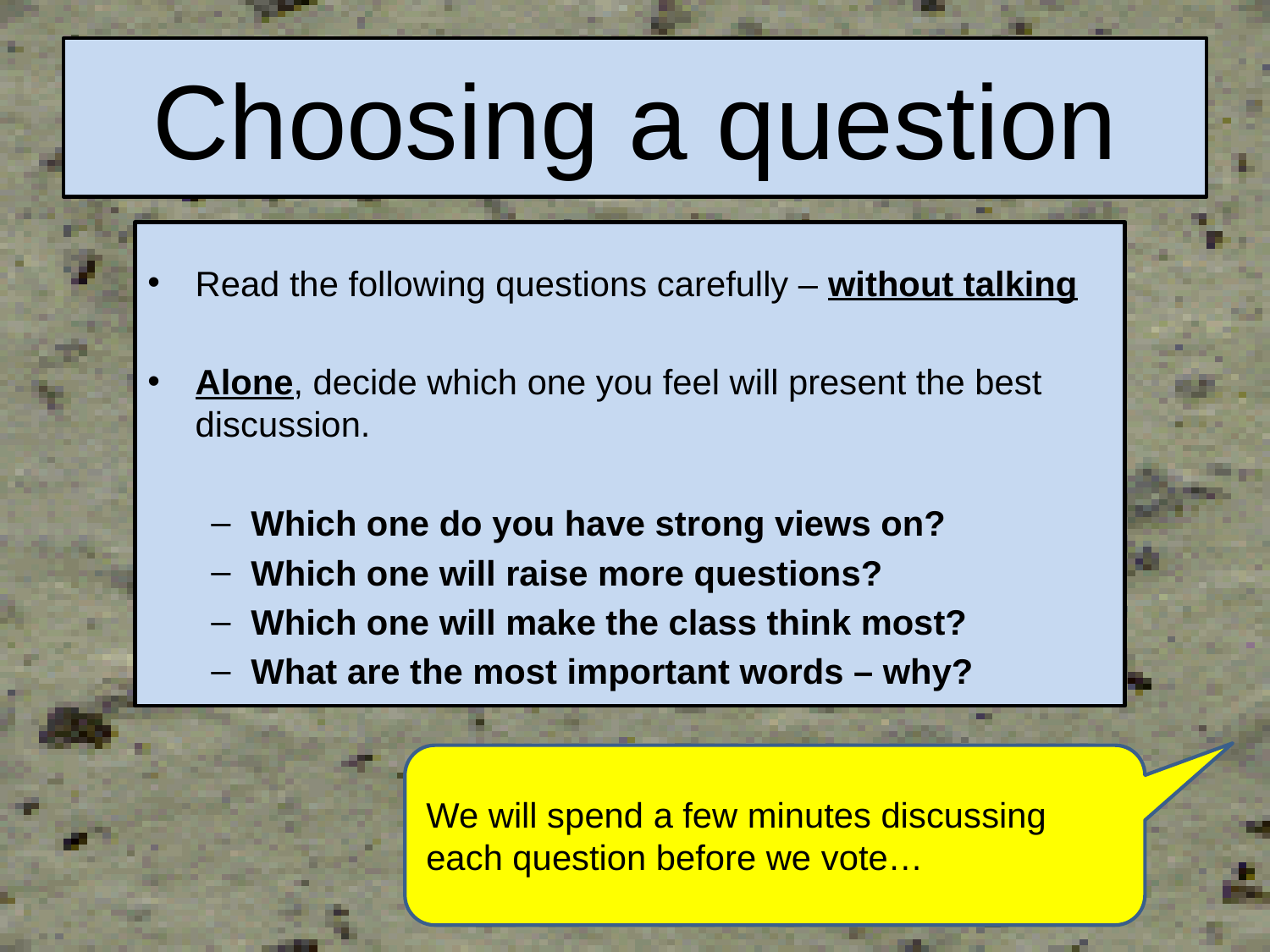

# Choosing a question

Read the following questions carefully – without talking

Alone, decide which one you feel will present the best discussion.

Which one do you have strong views on?
Which one will raise more questions?
Which one will make the class think most?
What are the most important words – why?

We will spend a few minutes discussing each question before we vote…